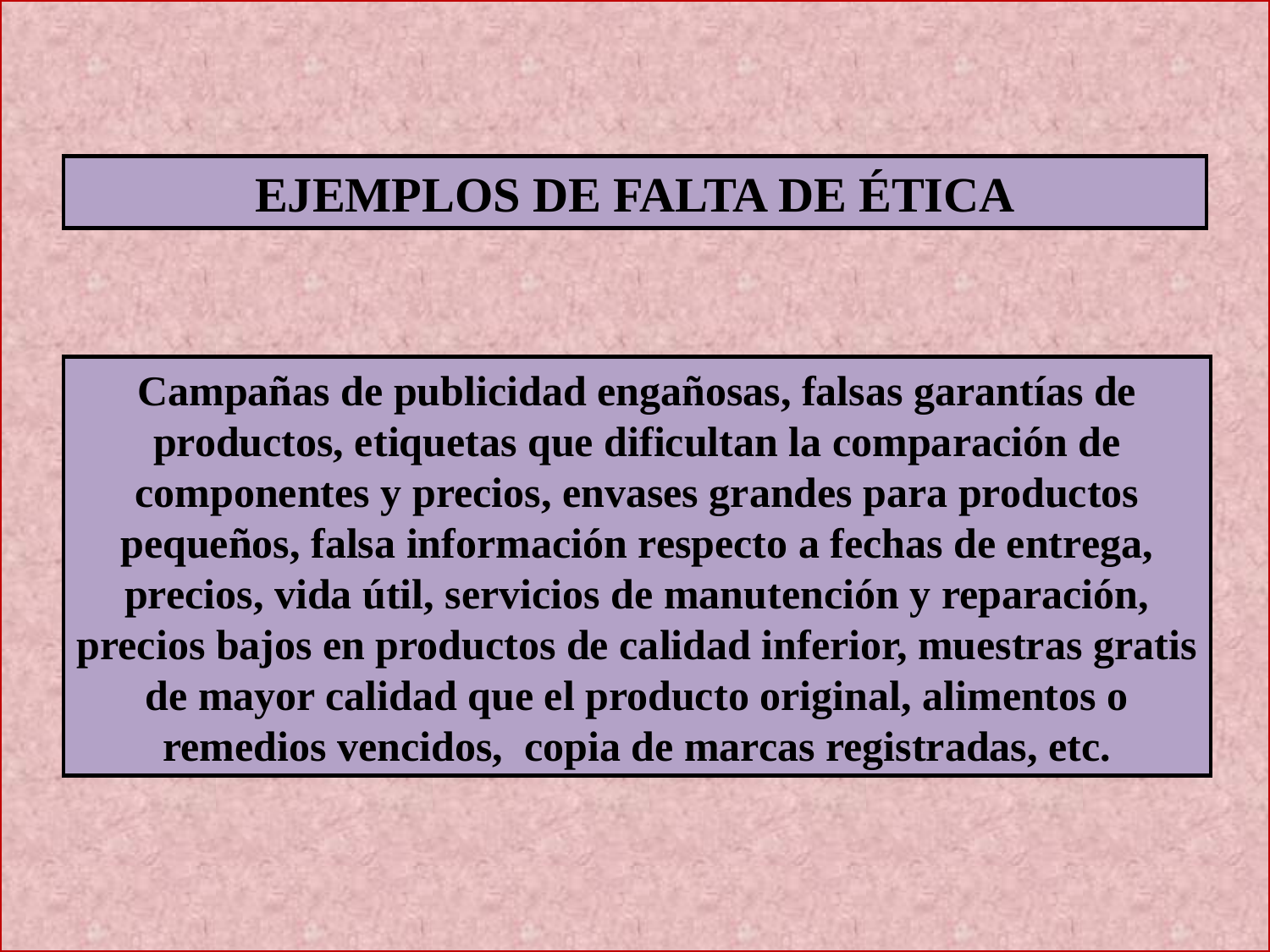

EJEMPLOS DE FALTA DE ÉTICA
Campañas de publicidad engañosas, falsas garantías de productos, etiquetas que dificultan la comparación de componentes y precios, envases grandes para productos pequeños, falsa información respecto a fechas de entrega, precios, vida útil, servicios de manutención y reparación, precios bajos en productos de calidad inferior, muestras gratis de mayor calidad que el producto original, alimentos o remedios vencidos,  copia de marcas registradas, etc.